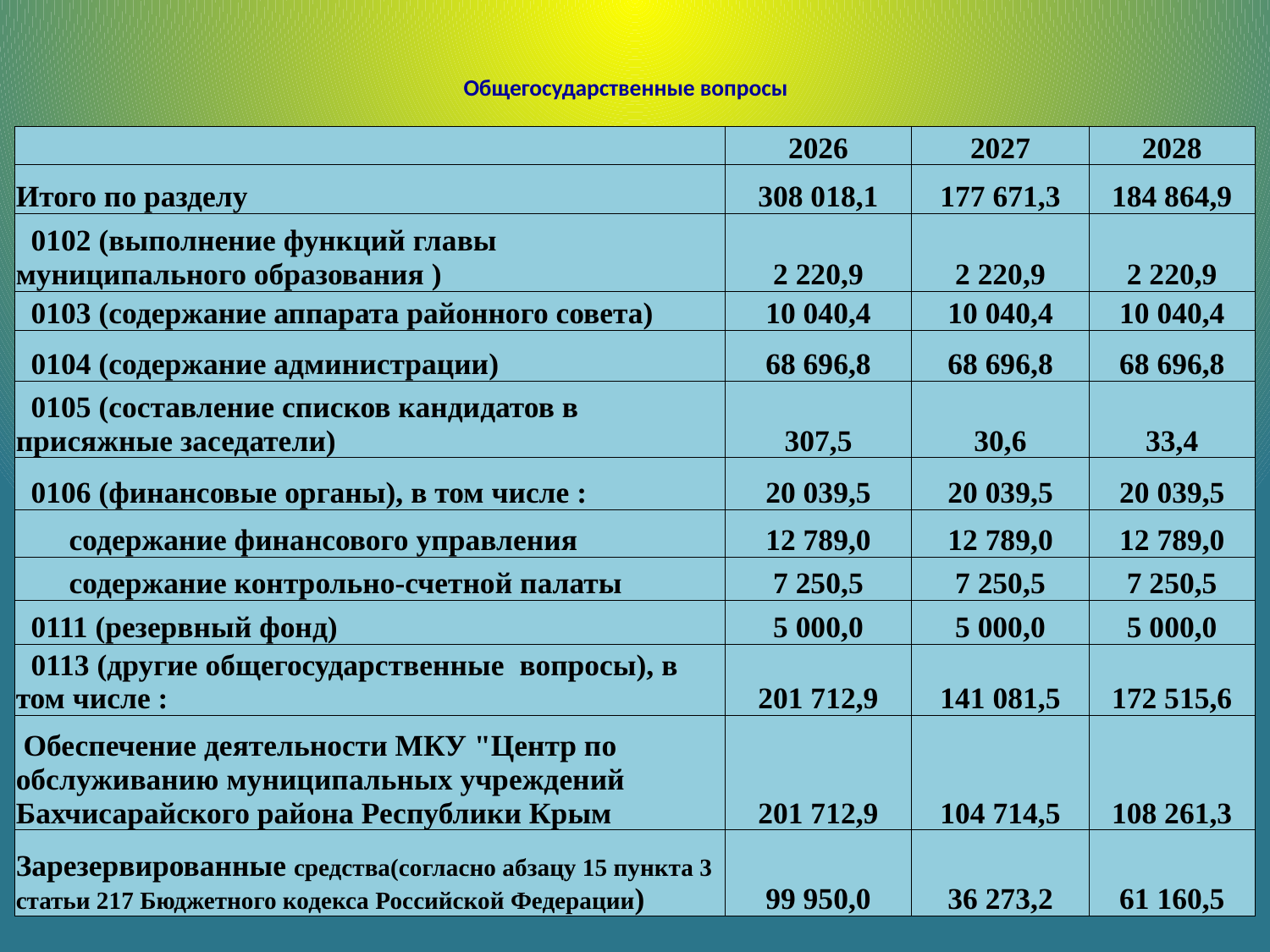

# Общегосударственные вопросы
|  | 2026 | 2027 | 2028 |
| --- | --- | --- | --- |
| Итого по разделу | 308 018,1 | 177 671,3 | 184 864,9 |
| 0102 (выполнение функций главы муниципального образования ) | 2 220,9 | 2 220,9 | 2 220,9 |
| 0103 (содержание аппарата районного совета) | 10 040,4 | 10 040,4 | 10 040,4 |
| 0104 (содержание администрации) | 68 696,8 | 68 696,8 | 68 696,8 |
| 0105 (составление списков кандидатов в присяжные заседатели) | 307,5 | 30,6 | 33,4 |
| 0106 (финансовые органы), в том числе : | 20 039,5 | 20 039,5 | 20 039,5 |
| содержание финансового управления | 12 789,0 | 12 789,0 | 12 789,0 |
| содержание контрольно-счетной палаты | 7 250,5 | 7 250,5 | 7 250,5 |
| 0111 (резервный фонд) | 5 000,0 | 5 000,0 | 5 000,0 |
| 0113 (другие общегосударственные вопросы), в том числе : | 201 712,9 | 141 081,5 | 172 515,6 |
| Обеспечение деятельности МКУ "Центр по обслуживанию муниципальных учреждений Бахчисарайского района Республики Крым | 201 712,9 | 104 714,5 | 108 261,3 |
| Зарезервированные средства(согласно абзацу 15 пункта 3 статьи 217 Бюджетного кодекса Российской Федерации) | 99 950,0 | 36 273,2 | 61 160,5 |